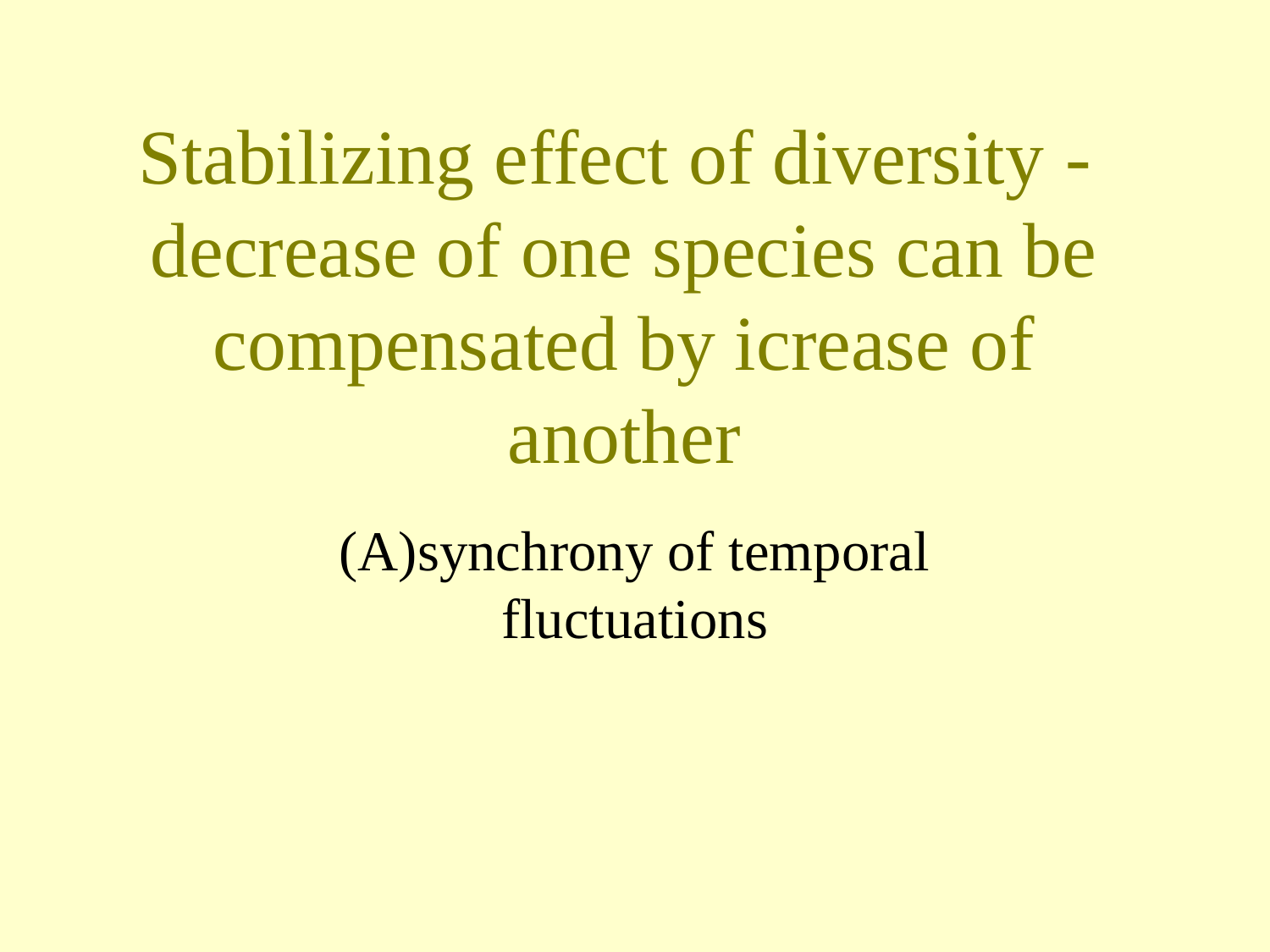

# Stabilizing effect of diversity - decrease of one species can be compensated by icrease of another
(A)synchrony of temporal fluctuations